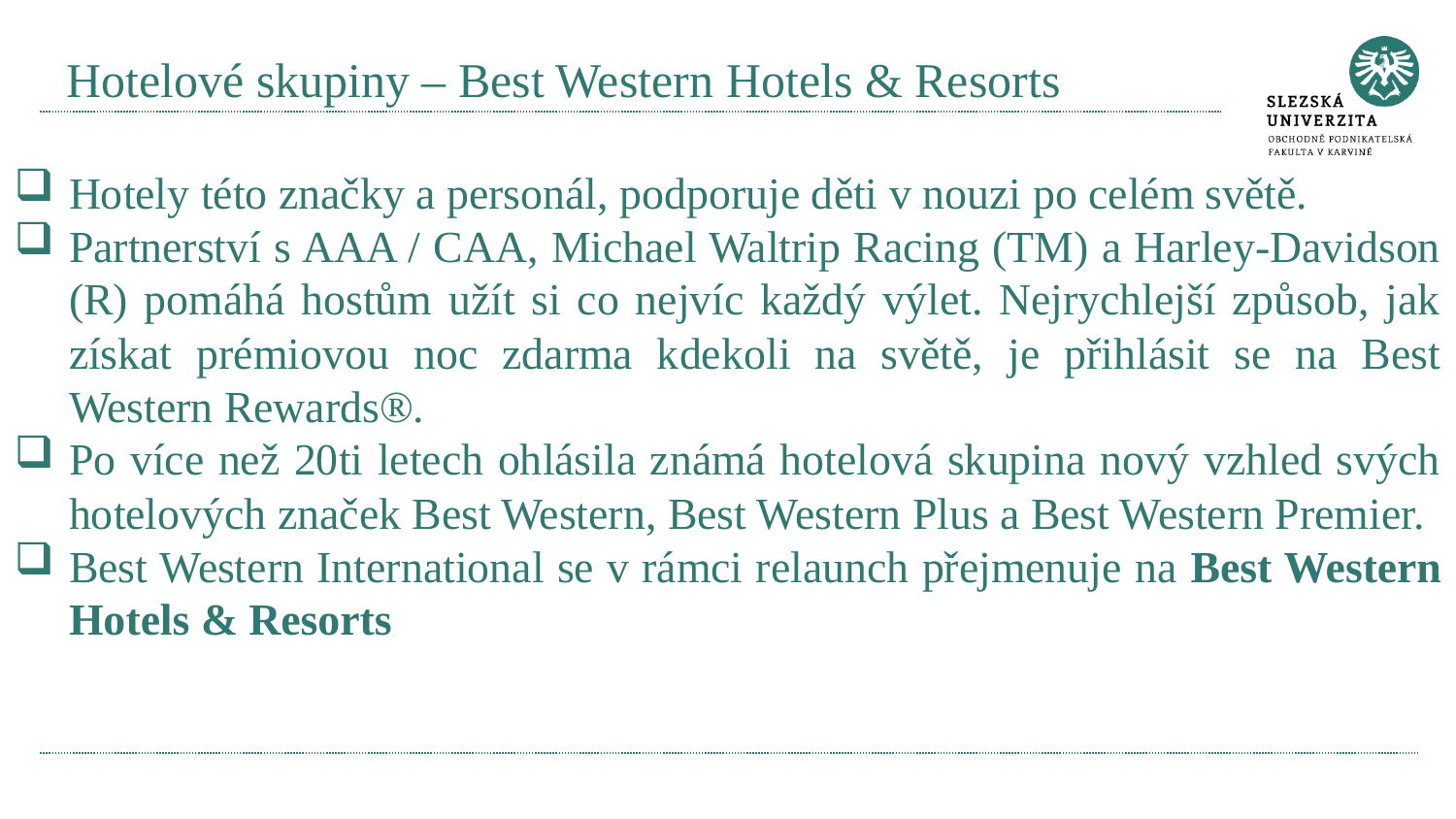

# Hotelové skupiny – Best Western Hotels & Resorts
Hotely této značky a personál, podporuje děti v nouzi po celém světě.
Partnerství s AAA / CAA, Michael Waltrip Racing (TM) a Harley-Davidson (R) pomáhá hostům užít si co nejvíc každý výlet. Nejrychlejší způsob, jak získat prémiovou noc zdarma kdekoli na světě, je přihlásit se na Best Western Rewards®.
Po více než 20ti letech ohlásila známá hotelová skupina nový vzhled svých hotelových značek Best Western, Best Western Plus a Best Western Premier.
Best Western International se v rámci relaunch přejmenuje na Best Western Hotels & Resorts